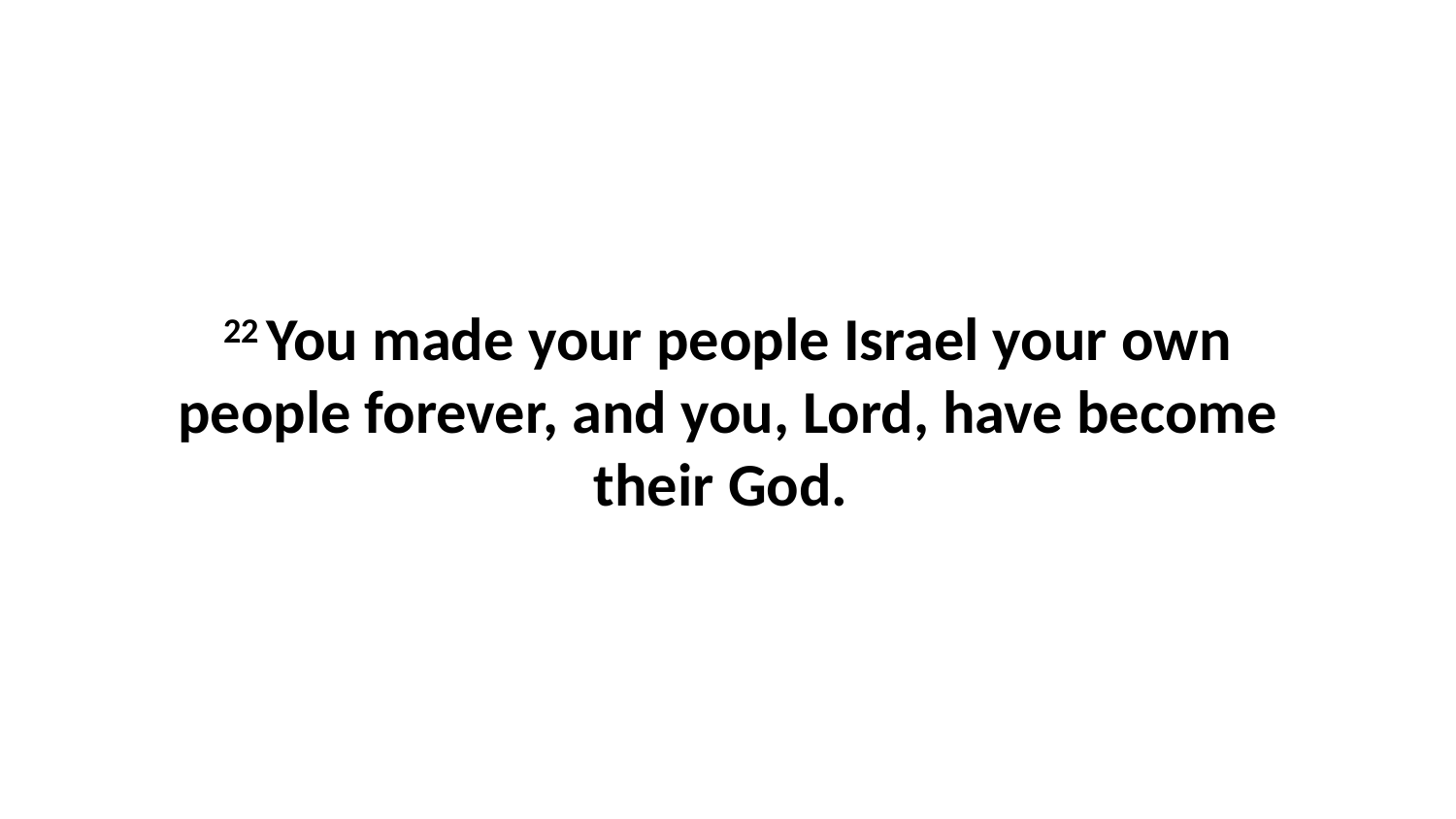

22 You made your people Israel your own people forever, and you, Lord, have become their God.